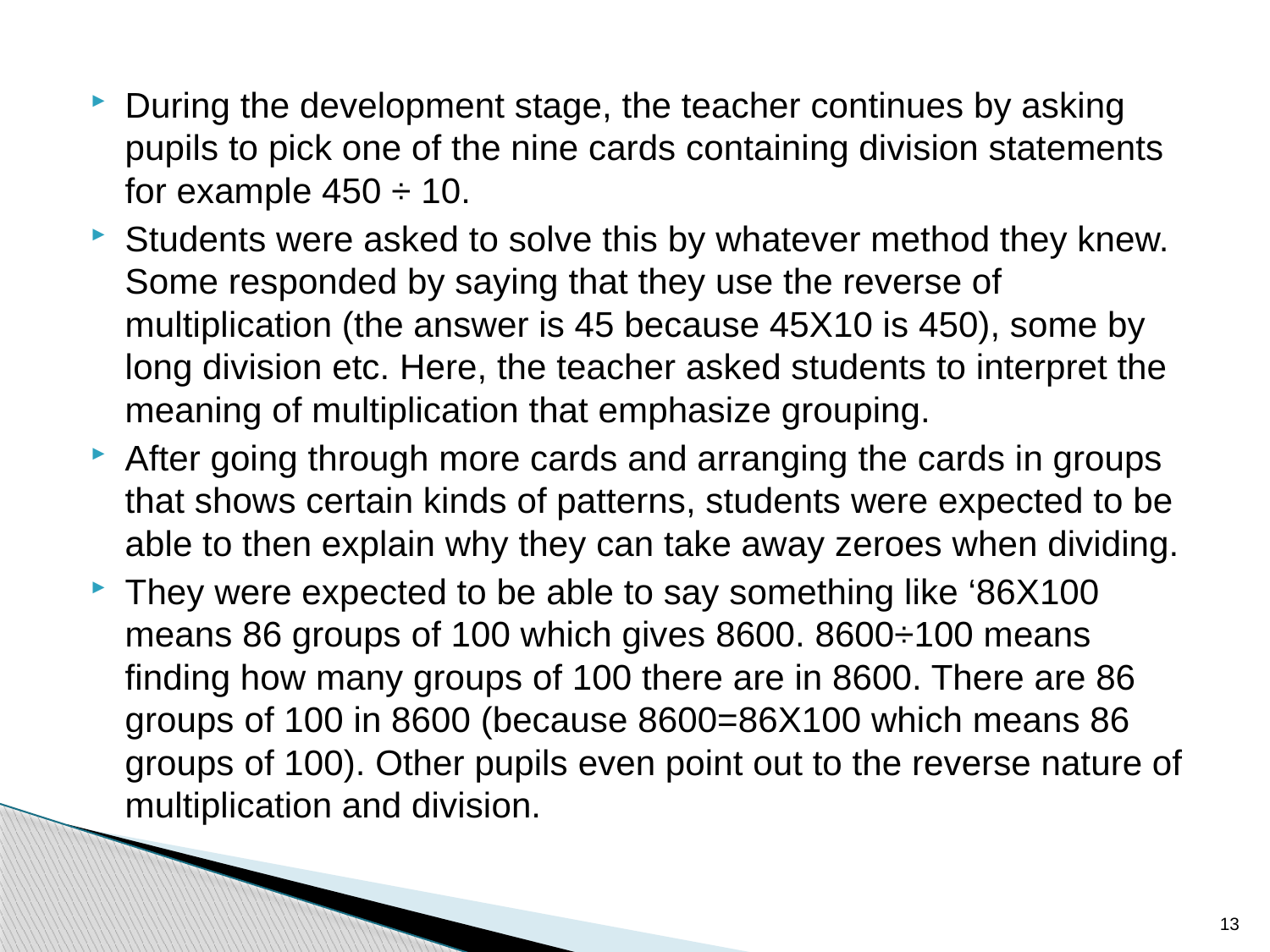

During the development stage, the teacher continues by asking pupils to pick one of the nine cards containing division statements for example 450 ÷ 10.
Students were asked to solve this by whatever method they knew. Some responded by saying that they use the reverse of multiplication (the answer is 45 because 45X10 is 450), some by long division etc. Here, the teacher asked students to interpret the meaning of multiplication that emphasize grouping.
After going through more cards and arranging the cards in groups that shows certain kinds of patterns, students were expected to be able to then explain why they can take away zeroes when dividing.
They were expected to be able to say something like ‘86X100 means 86 groups of 100 which gives 8600. 8600÷100 means finding how many groups of 100 there are in 8600. There are 86 groups of 100 in 8600 (because 8600=86X100 which means 86 groups of 100). Other pupils even point out to the reverse nature of multiplication and division.

13